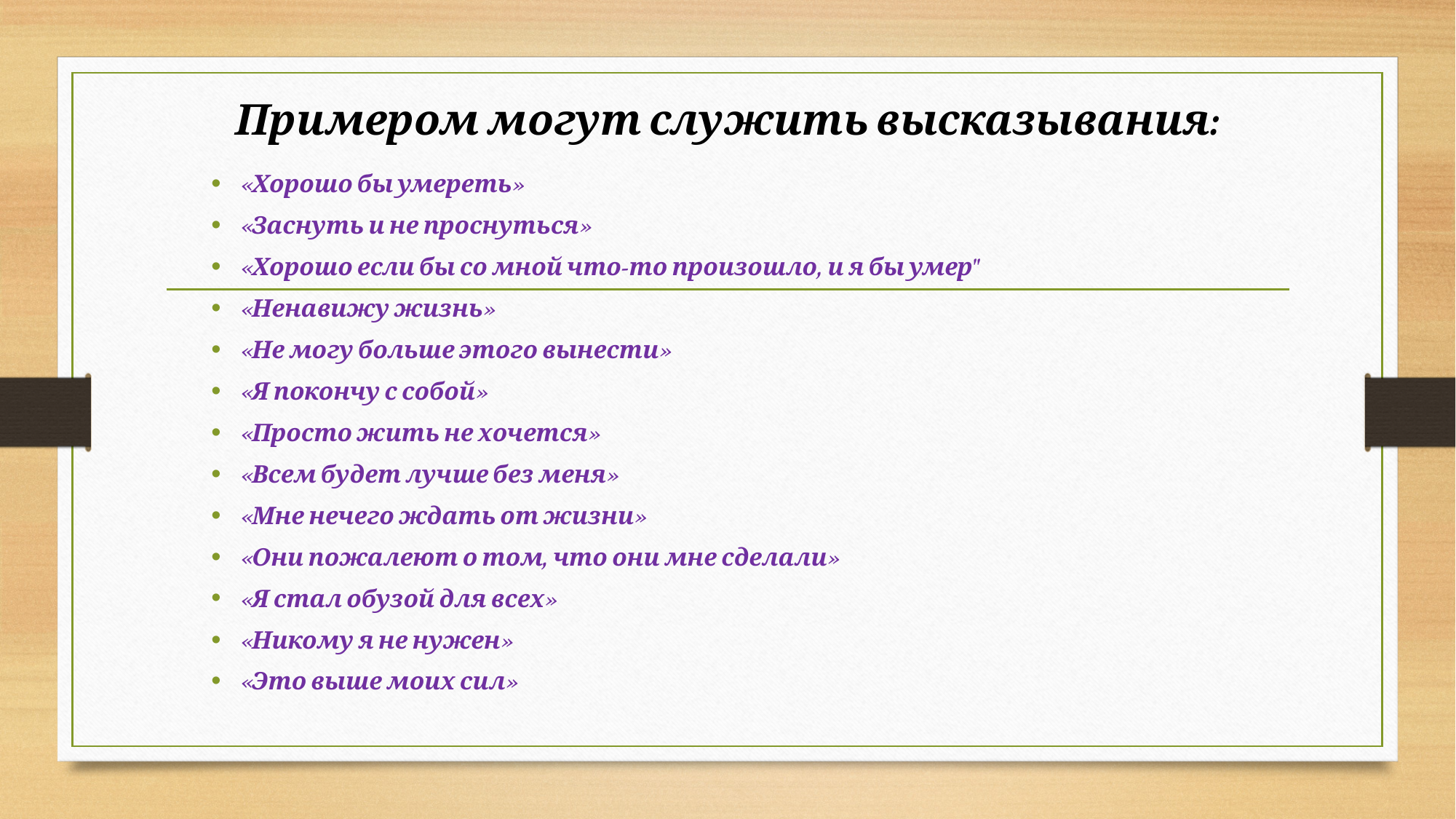

# Примером могут служить высказывания:
«Хорошо бы умереть»
«Заснуть и не проснуться»
«Хорошо если бы со мной что-то произошло, и я бы умер"
«Ненавижу жизнь»
«Не могу больше этого вынести»
«Я покончу с собой»
«Просто жить не хочется»
«Всем будет лучше без меня»
«Мне нечего ждать от жизни»
«Они пожалеют о том, что они мне сделали»
«Я стал обузой для всех»
«Никому я не нужен»
«Это выше моих сил»